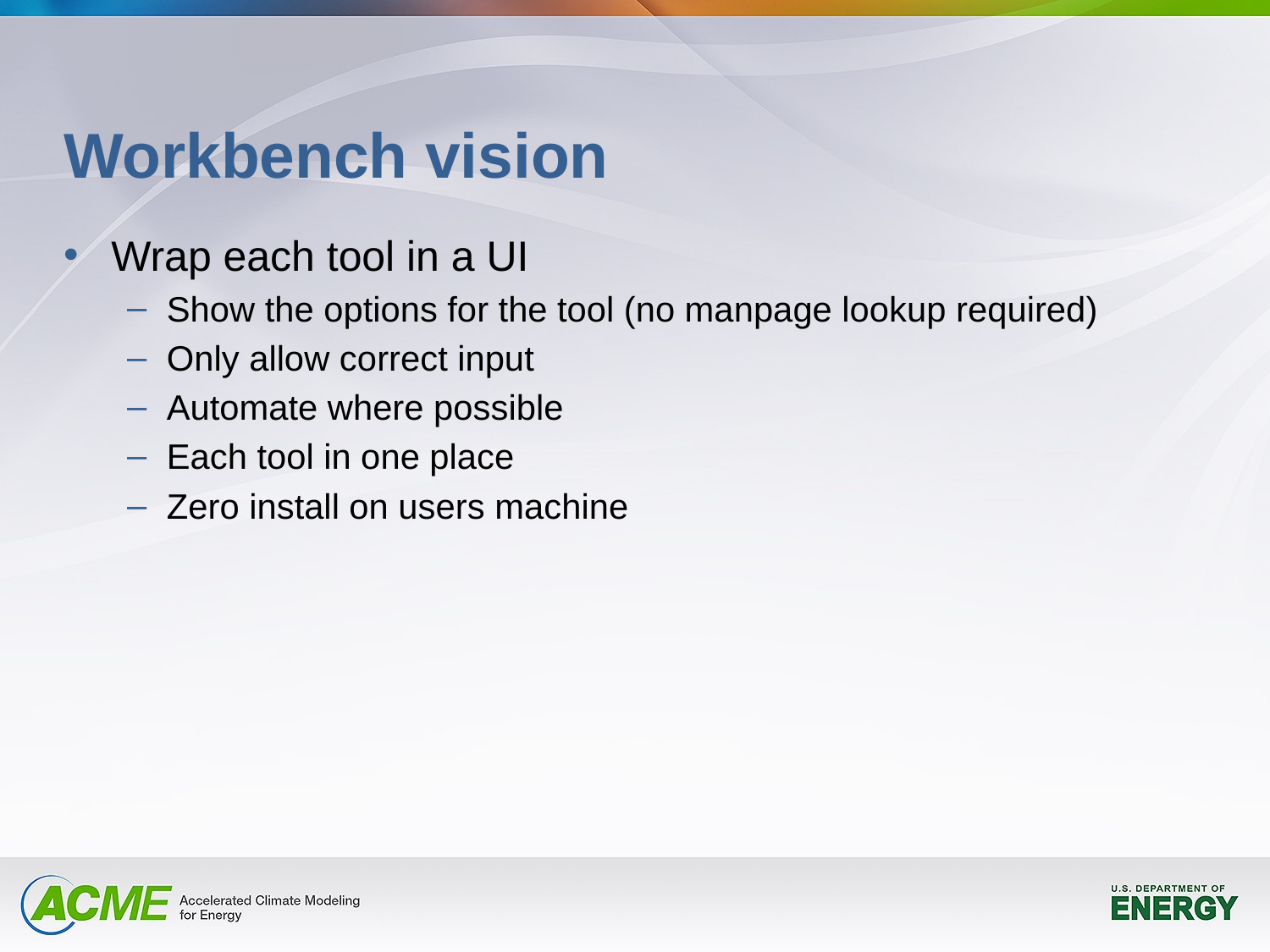

# Workbench vision
Wrap each tool in a UI
Show the options for the tool (no manpage lookup required)
Only allow correct input
Automate where possible
Each tool in one place
Zero install on users machine